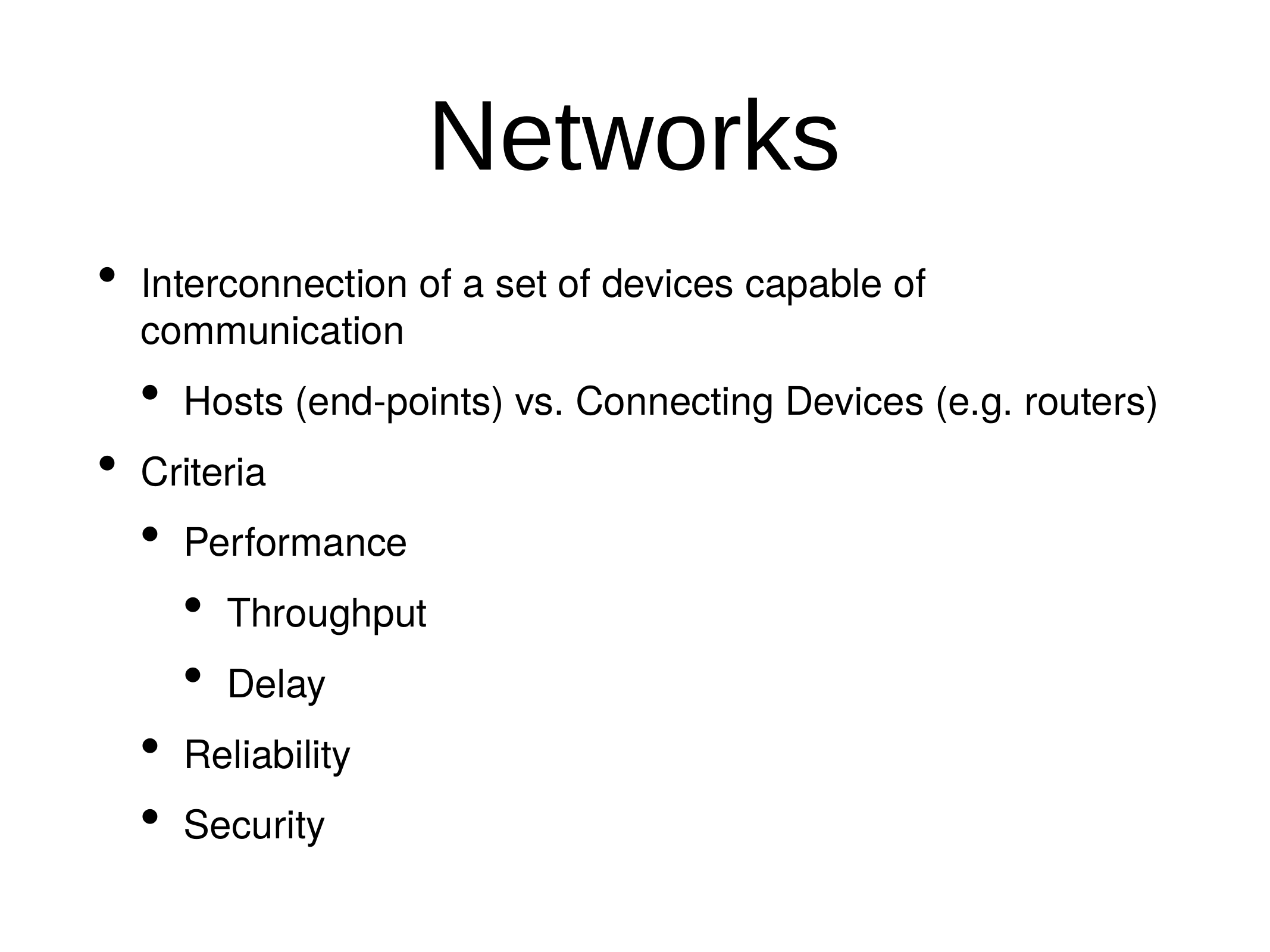

# Networks
Interconnection of a set of devices capable of communication
Hosts (end-points) vs. Connecting Devices (e.g. routers)
Criteria
Performance
Throughput
Delay
Reliability
Security